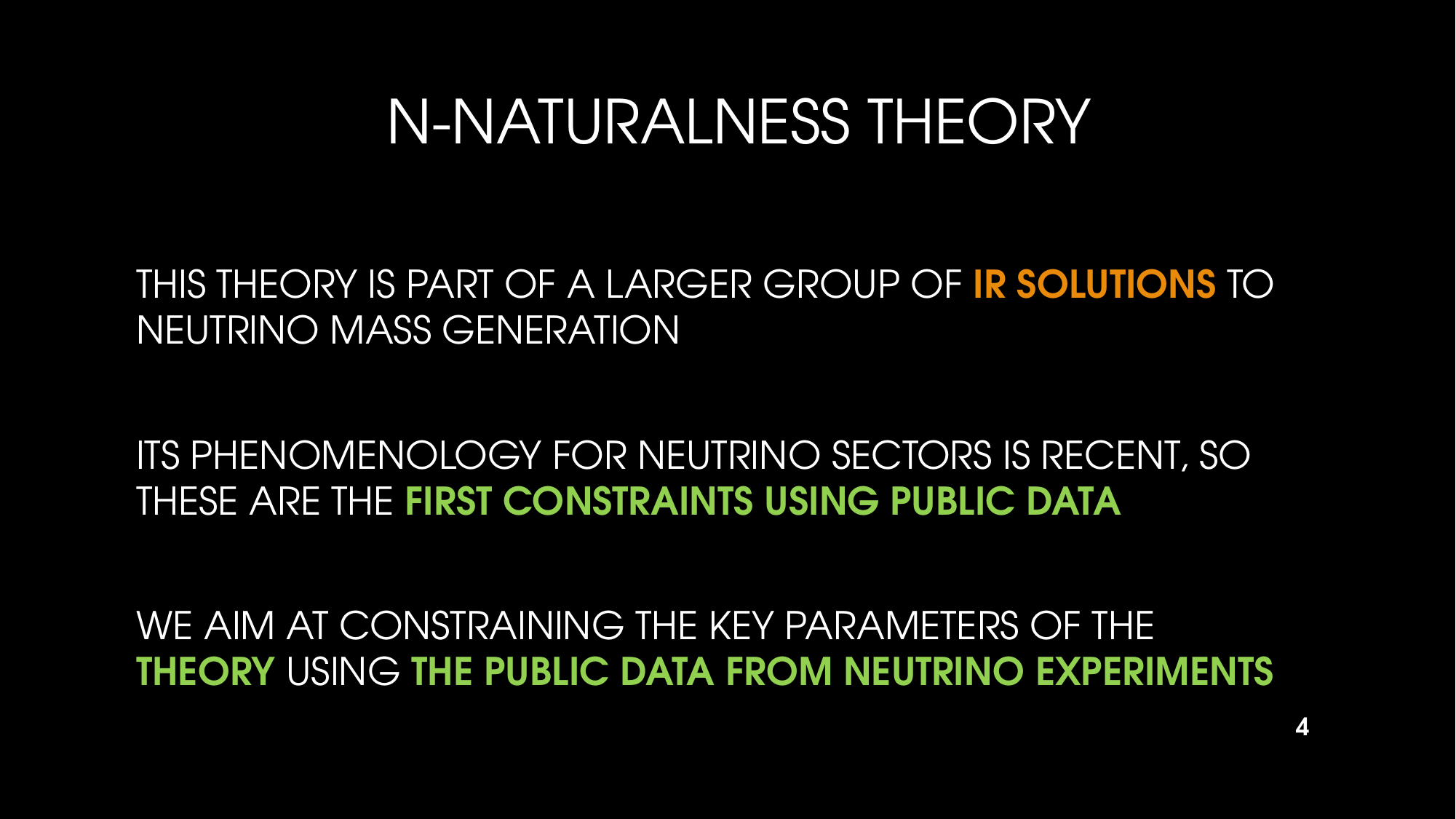

# N-Naturalness theory
This theory is part of a larger group of ir solutions to neutrino mass generation

Its phenomenology for neutrino sectors is recent, so these are the first constraints using public data

We aim at constraining the key parameters of the theory using the public data from neutrino experiments
4